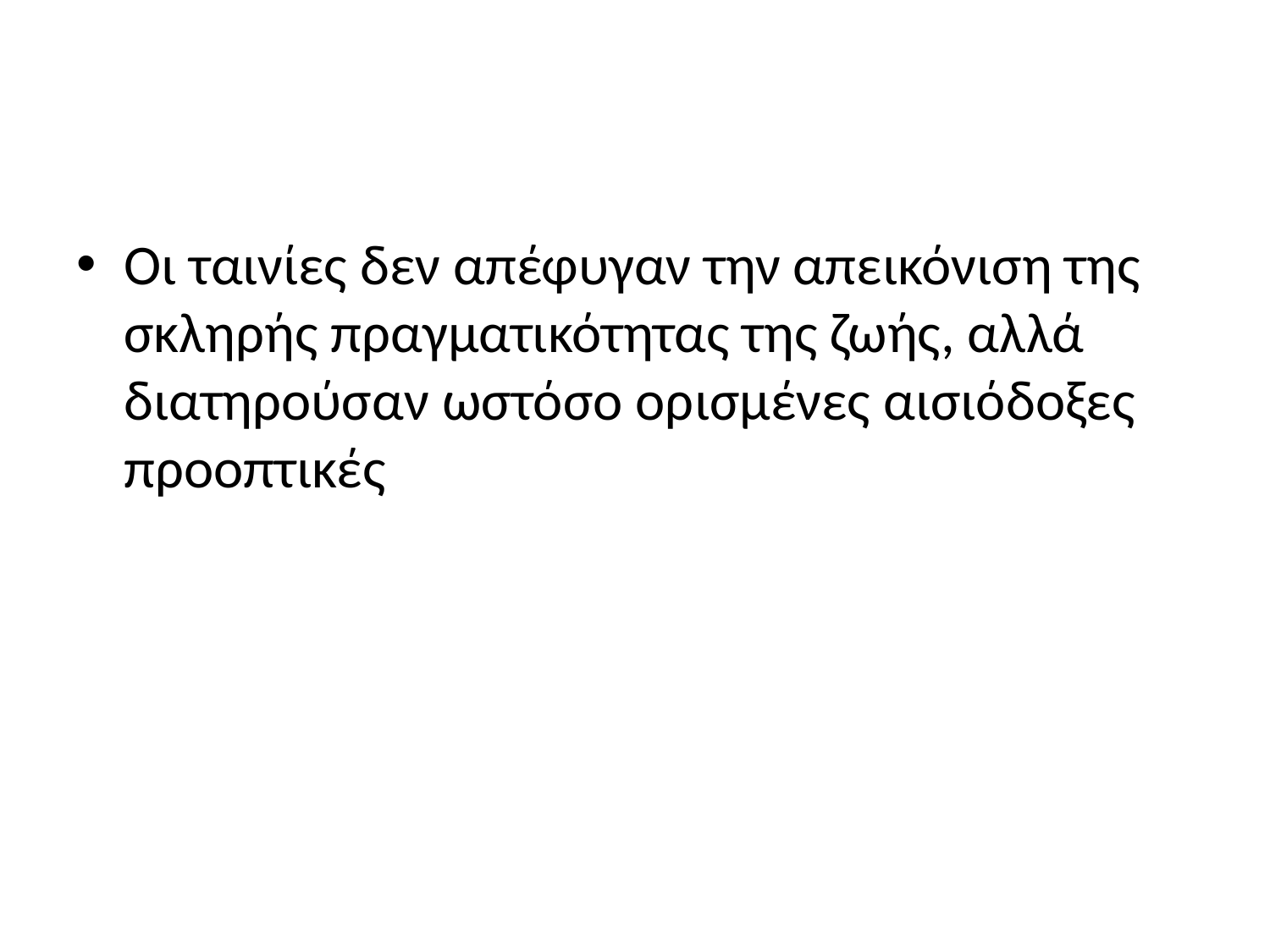

#
Οι ταινίες δεν απέφυγαν την απεικόνιση της σκληρής πραγματικότητας της ζωής, αλλά διατηρούσαν ωστόσο ορισμένες αισιόδοξες προοπτικές